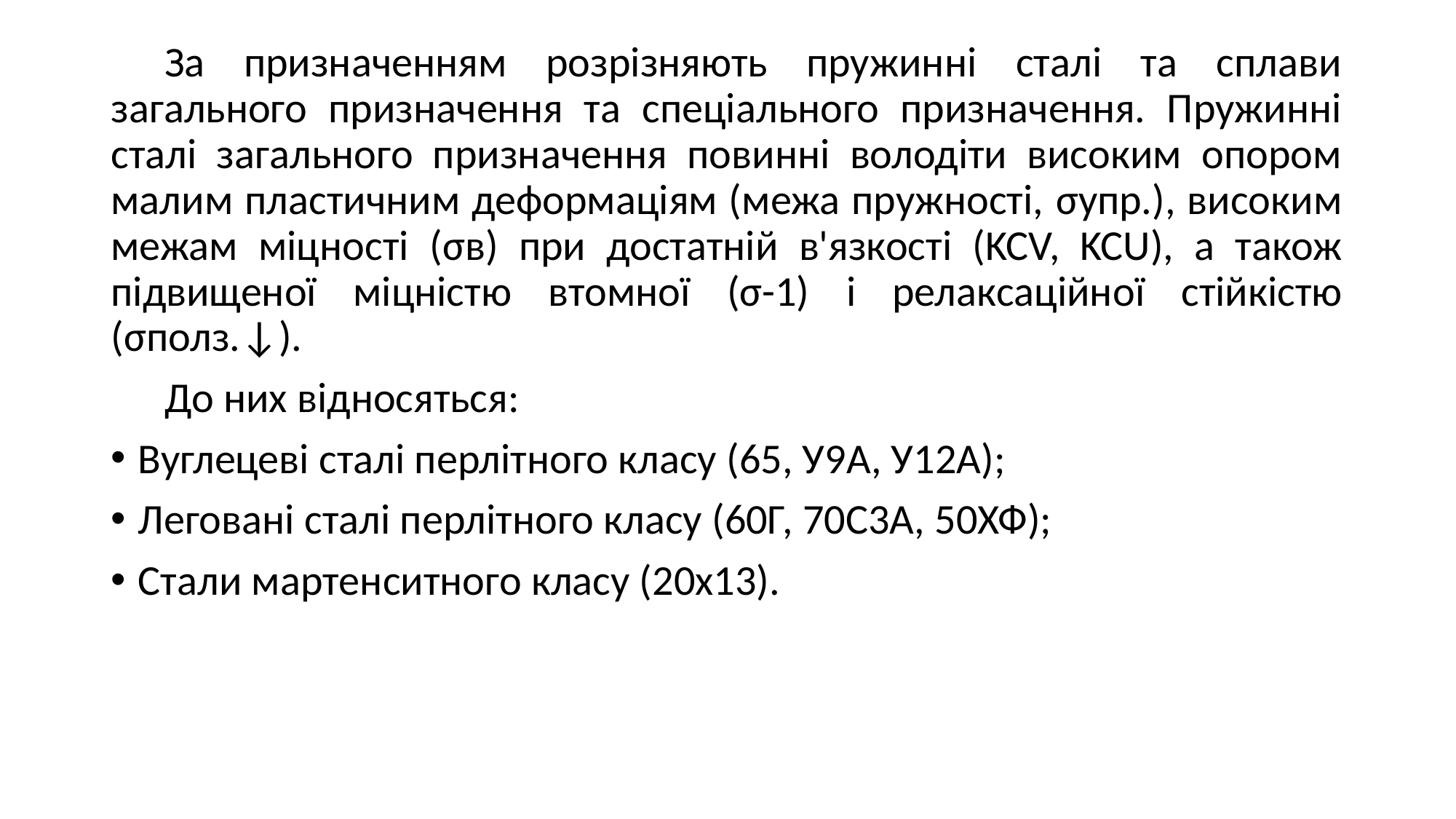

За призначенням розрізняють пружинні сталі та сплави загального призначення та спеціального призначення. Пружинні сталі загального призначення повинні володіти високим опором малим пластичним деформаціям (межа пружності, σупр.), високим межам міцності (σв) при достатній в'язкості (KCV, KCU), а також підвищеної міцністю втомної (σ-1) і релаксаційної стійкістю (σполз.↓).
До них відносяться:
Вуглецеві сталі перлітного класу (65, У9А, У12А);
Леговані сталі перлітного класу (60Г, 70С3А, 50ХФ);
Стали мартенситного класу (20х13).